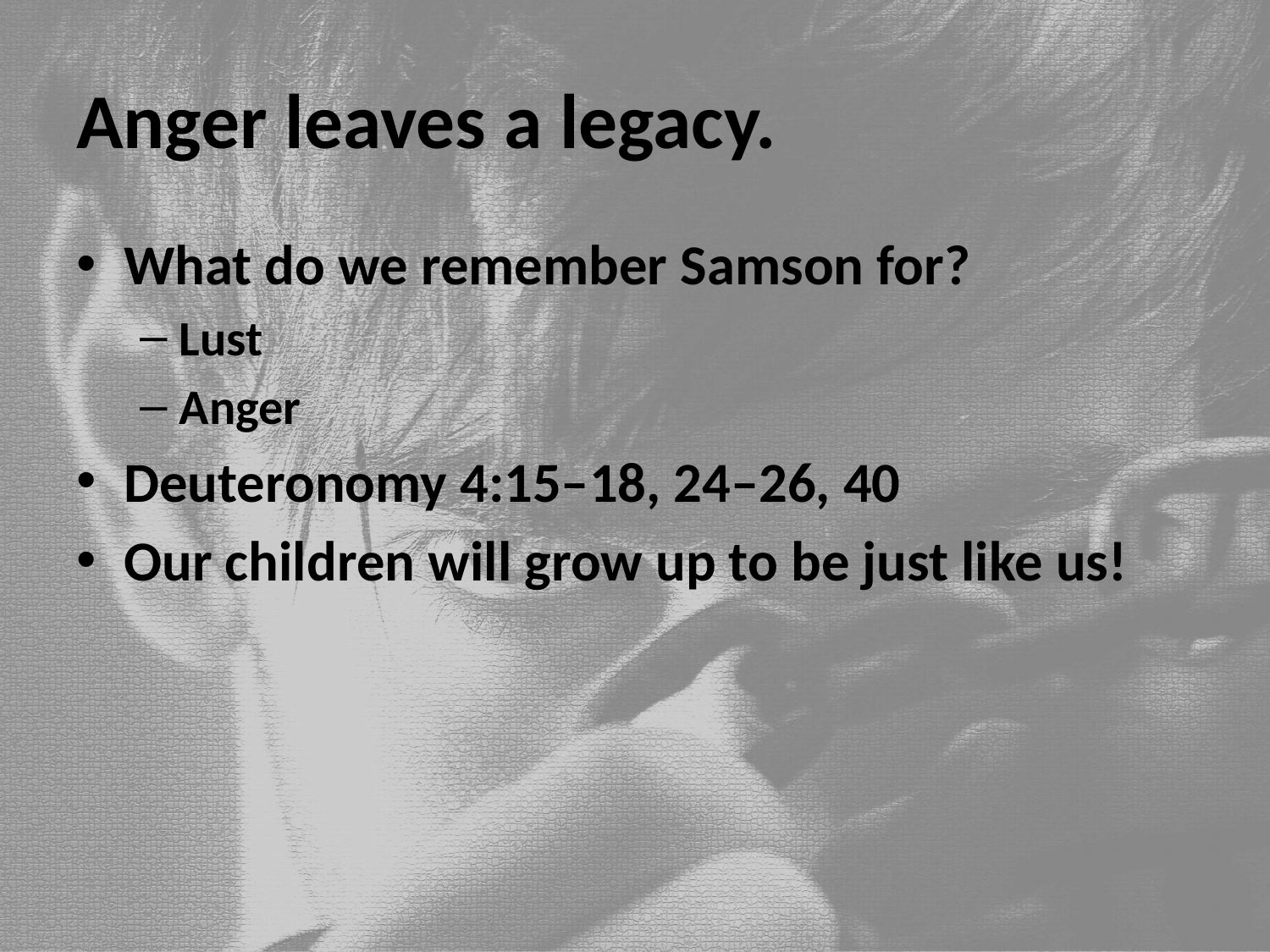

# Anger leaves a legacy.
What do we remember Samson for?
Lust
Anger
Deuteronomy 4:15–18, 24–26, 40
Our children will grow up to be just like us!